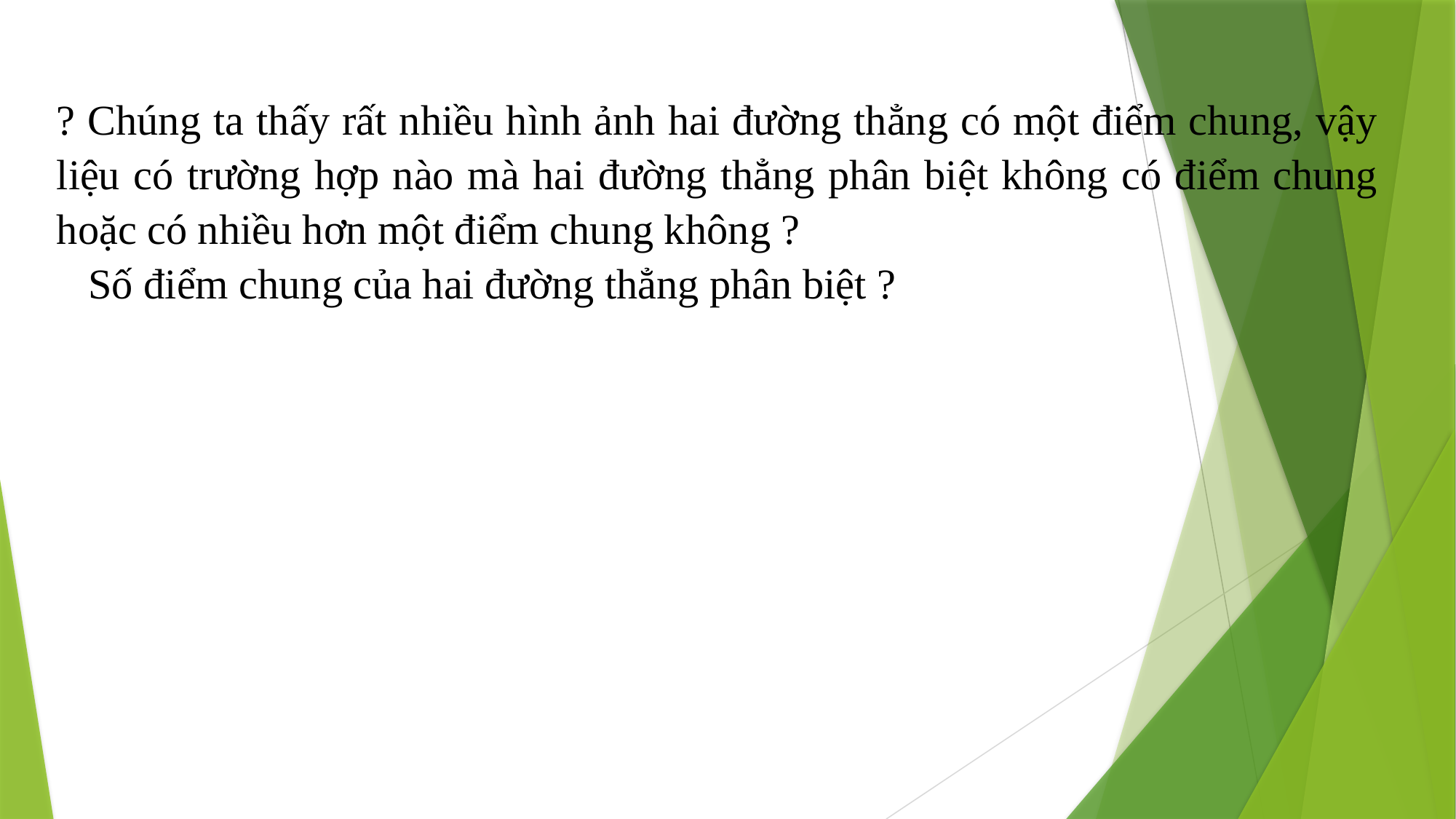

? Chúng ta thấy rất nhiều hình ảnh hai đường thẳng có một điểm chung, vậy liệu có trường hợp nào mà hai đường thẳng phân biệt không có điểm chung hoặc có nhiều hơn một điểm chung không ?
   Số điểm chung của hai đường thẳng phân biệt ?